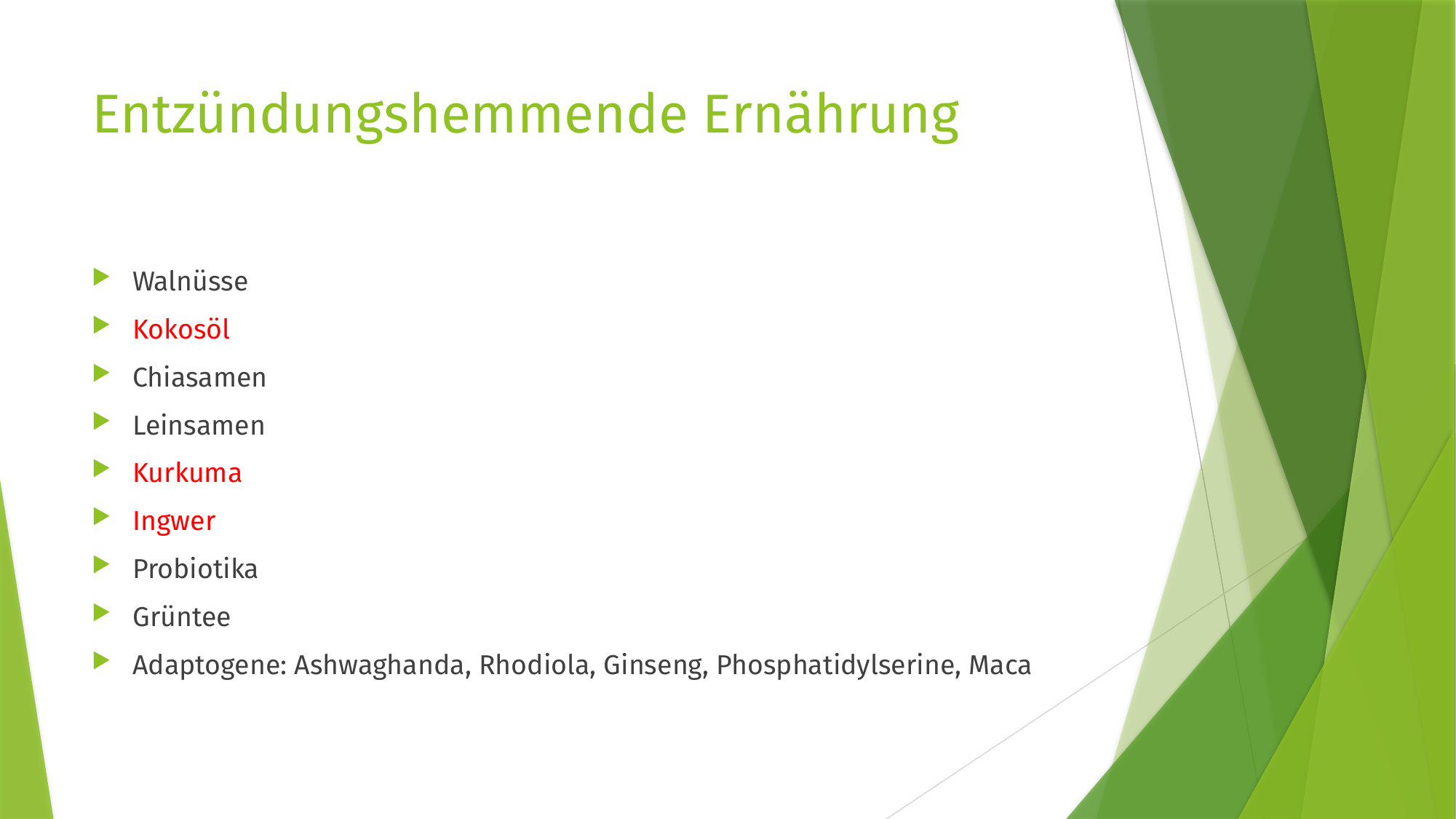

# Entzündungshemmende Ernährung
Walnüsse
Kokosöl
Chiasamen
Leinsamen
Kurkuma
Ingwer
Probiotika
Grüntee
Adaptogene: Ashwaghanda, Rhodiola, Ginseng, Phosphatidylserine, Maca